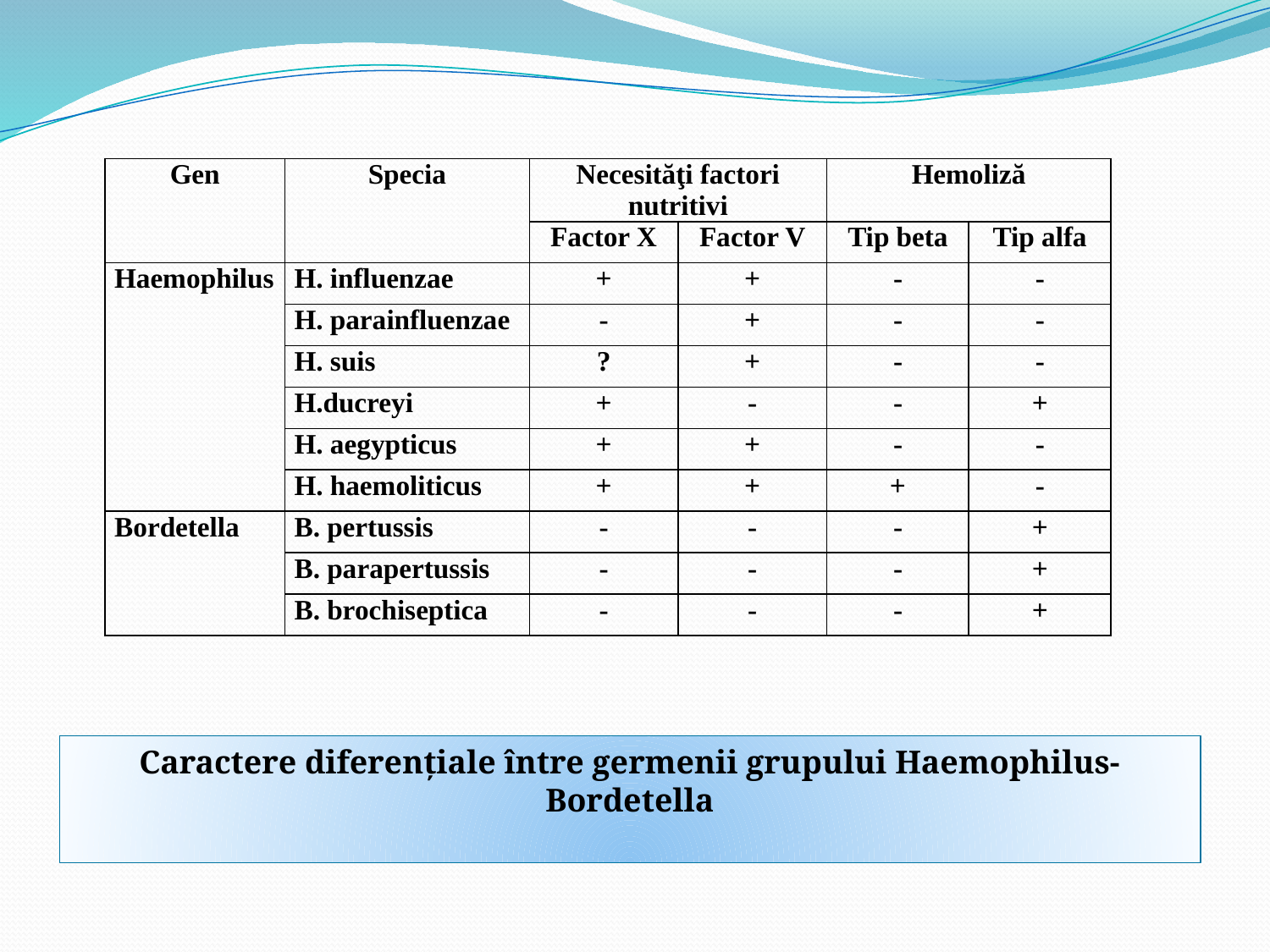

| Gen | Specia | Necesităţi factori nutritivi |  | Hemoliză |  |
| --- | --- | --- | --- | --- | --- |
|  |  | Factor X | Factor V | Tip beta | Tip alfa |
| Haemophilus | H. influenzae | + | + | - | - |
|  | H. parainfluenzae | - | + | - | - |
|  | H. suis | ? | + | - | - |
|  | H.ducreyi | + | - | - | + |
|  | H. aegypticus | + | + | - | - |
|  | H. haemoliticus | + | + | + | - |
| Bordetella | B. pertussis | - | - | - | + |
|  | B. parapertussis | - | - | - | + |
|  | B. brochiseptica | - | - | - | + |
Caractere diferenţiale între germenii grupului Haemophilus-Bordetella